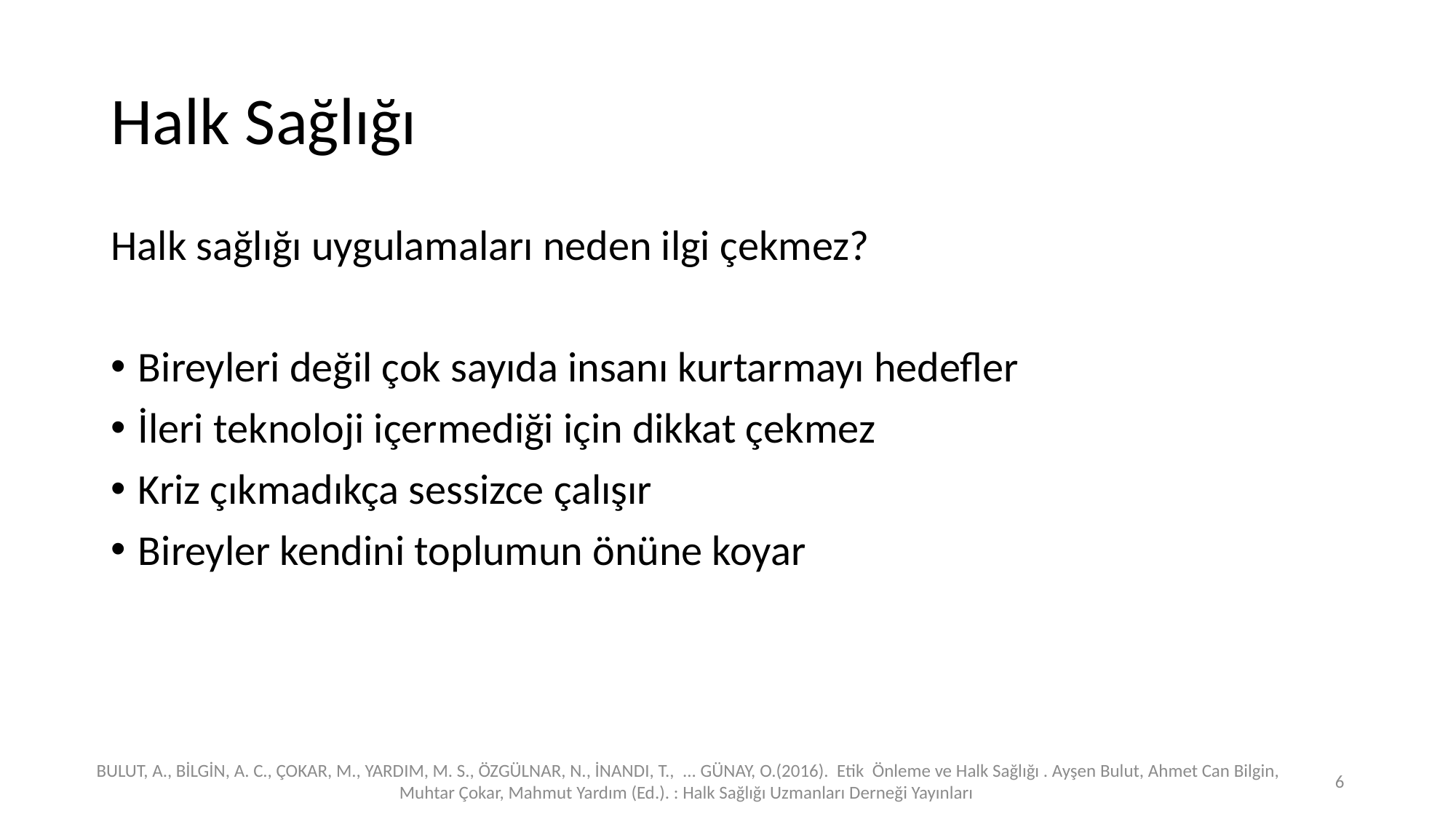

# Halk Sağlığı
Halk sağlığı uygulamaları neden ilgi çekmez?

Bireyleri değil çok sayıda insanı kurtarmayı hedefler
İleri teknoloji içermediği için dikkat çekmez
Kriz çıkmadıkça sessizce çalışır
Bireyler kendini toplumun önüne koyar
 BULUT, A., BİLGİN, A. C., ÇOKAR, M., YARDIM, M. S., ÖZGÜLNAR, N., İNANDI, T.,  ... GÜNAY, O.(2016).  Etik  Önleme ve Halk Sağlığı . Ayşen Bulut, Ahmet Can Bilgin, Muhtar Çokar, Mahmut Yardım (Ed.). : Halk Sağlığı Uzmanları Derneği Yayınları
6